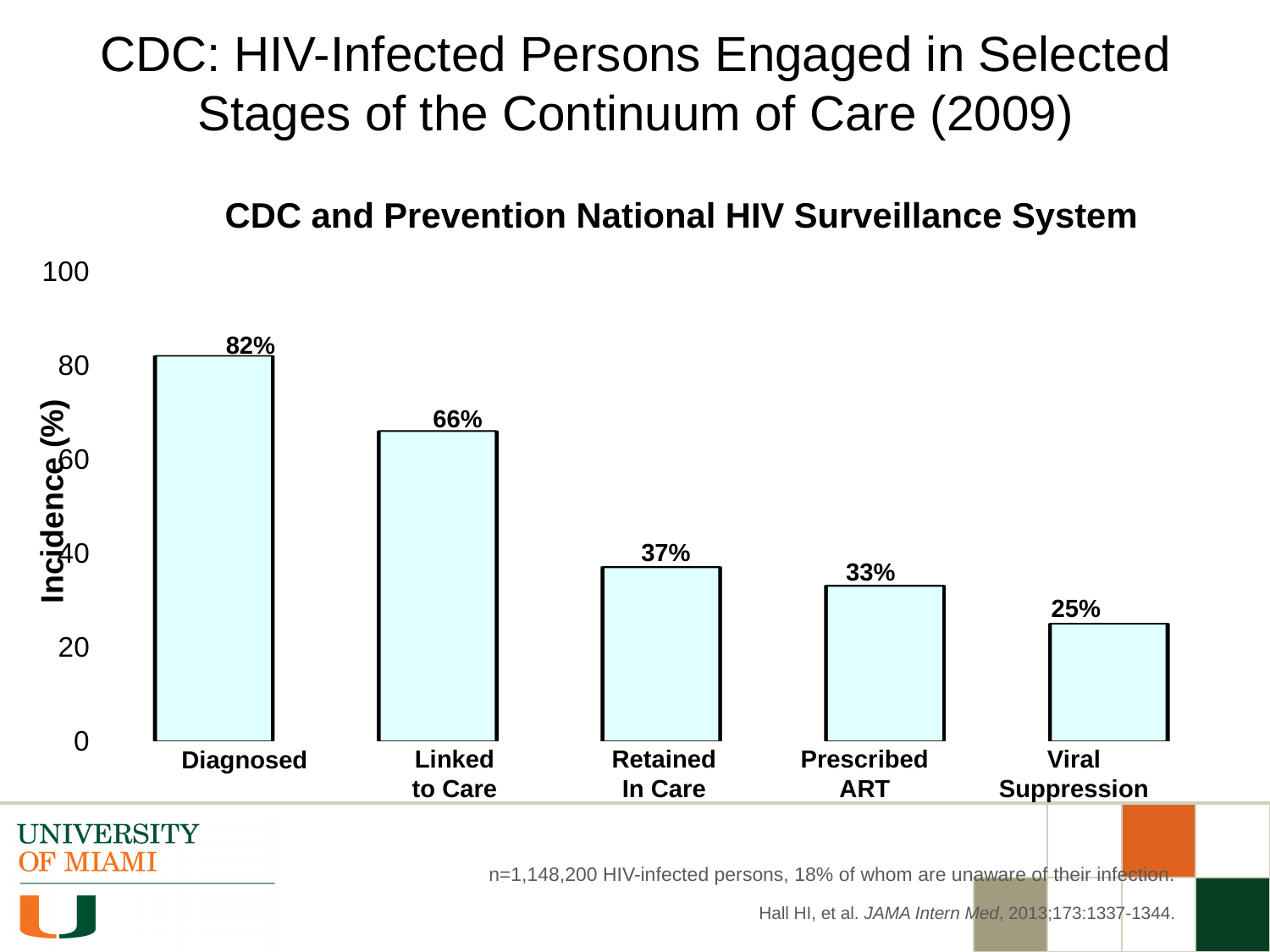

# CDC: HIV-Infected Persons Engaged in Selected Stages of the Continuum of Care (2009)
CDC and Prevention National HIV Surveillance System

[unsupported chart]

82%
66%
Incidence (%)
37%
33%
25%
Prescribed
ART
Linked
to Care
Viral
Suppression
Retained
In Care
Diagnosed
n=1,148,200 HIV-infected persons, 18% of whom are unaware of their infection.
Hall HI, et al. JAMA Intern Med, 2013;173:1337-1344.